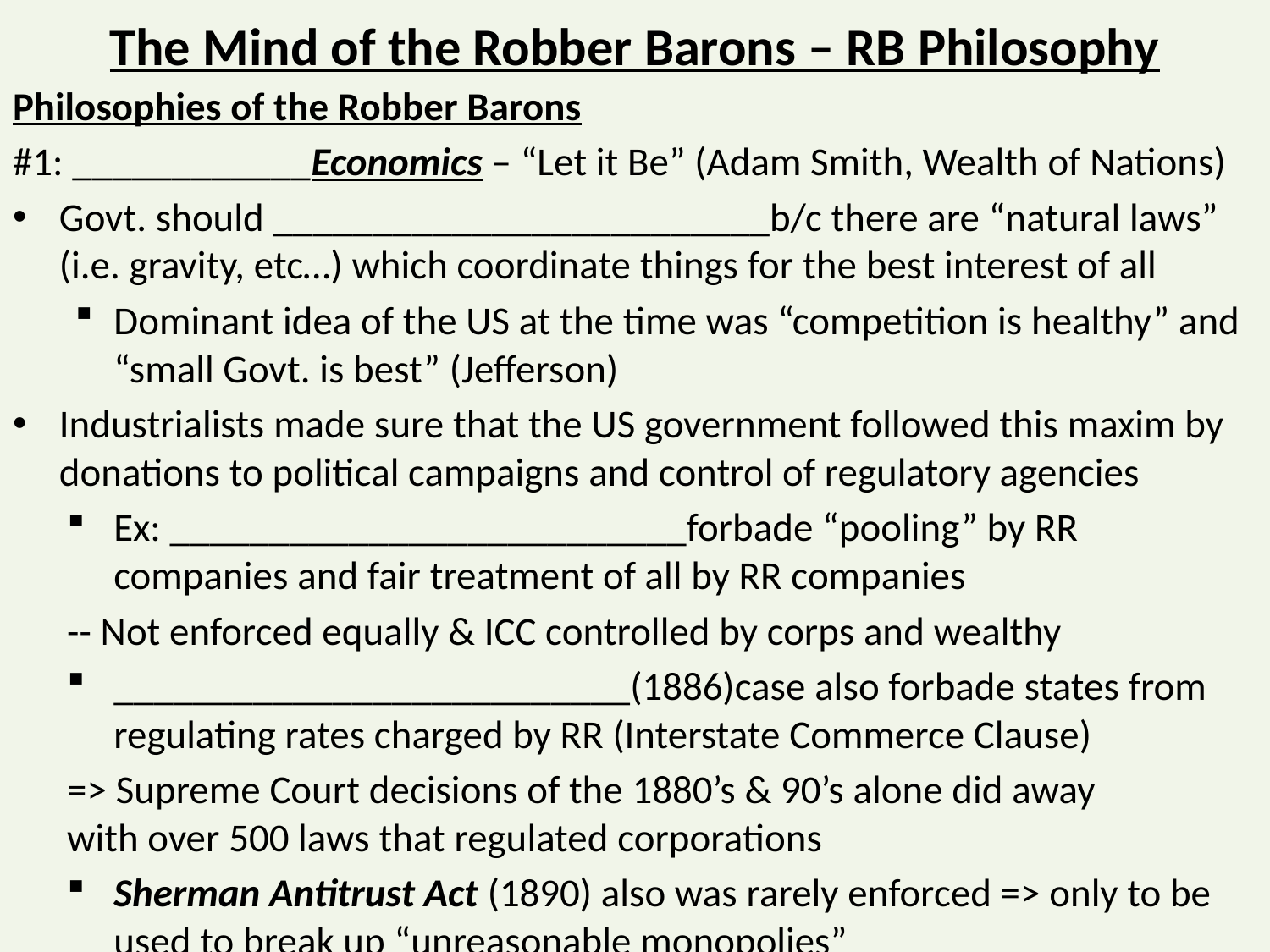

# The Mind of the Robber Barons – RB Philosophy
Philosophies of the Robber Barons
#1: ____________Economics – “Let it Be” (Adam Smith, Wealth of Nations)
Govt. should _________________________b/c there are “natural laws” (i.e. gravity, etc…) which coordinate things for the best interest of all
Dominant idea of the US at the time was “competition is healthy” and “small Govt. is best” (Jefferson)
Industrialists made sure that the US government followed this maxim by donations to political campaigns and control of regulatory agencies
Ex: __________________________forbade “pooling” by RR companies and fair treatment of all by RR companies
	-- Not enforced equally & ICC controlled by corps and wealthy
__________________________(1886)case also forbade states from regulating rates charged by RR (Interstate Commerce Clause)
	=> Supreme Court decisions of the 1880’s & 90’s alone did away 	with over 500 laws that regulated corporations
Sherman Antitrust Act (1890) also was rarely enforced => only to be used to break up “unreasonable monopolies”